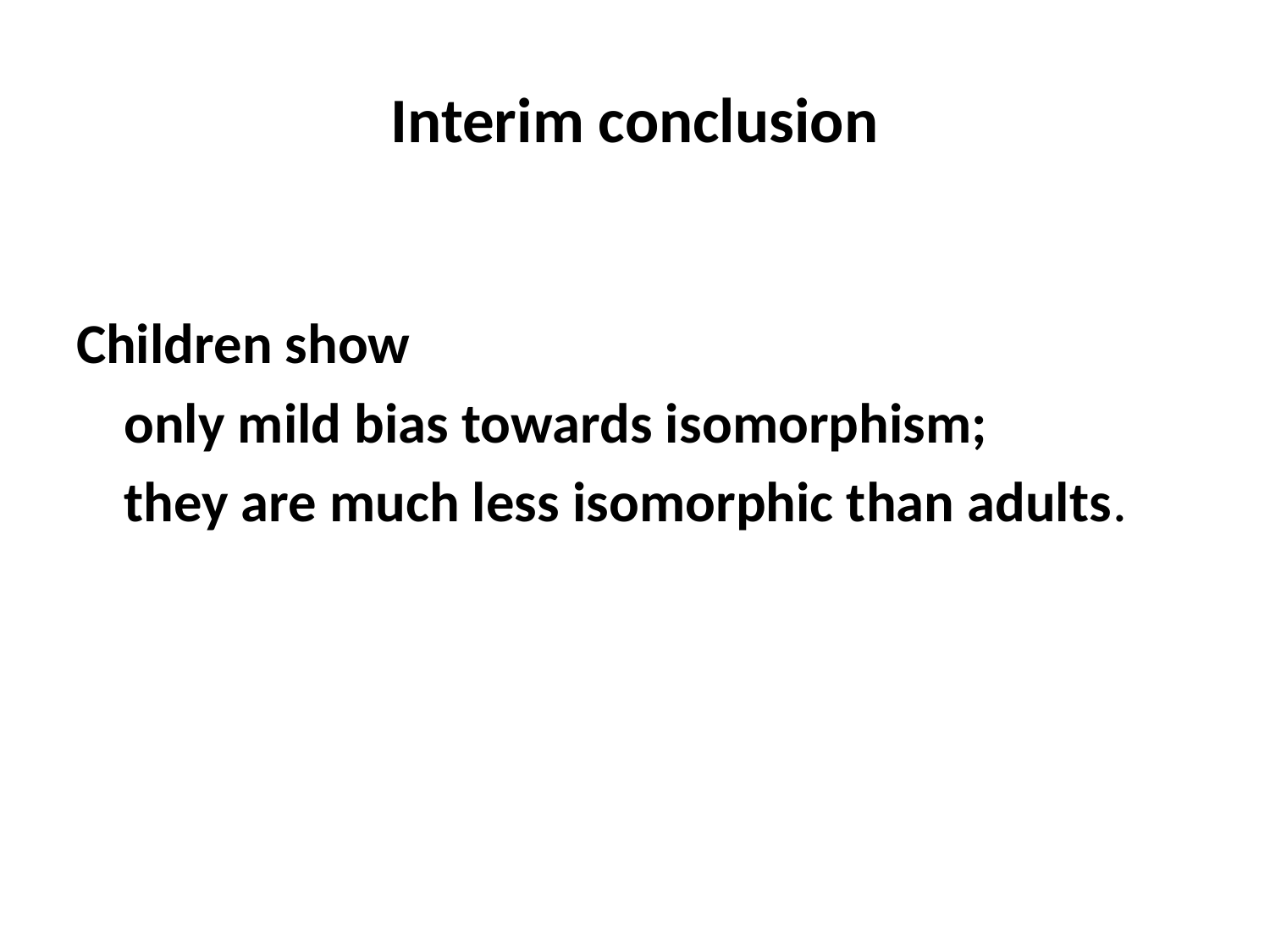

# Interim conclusion

Children show
	only mild bias towards isomorphism;
	they are much less isomorphic than adults.